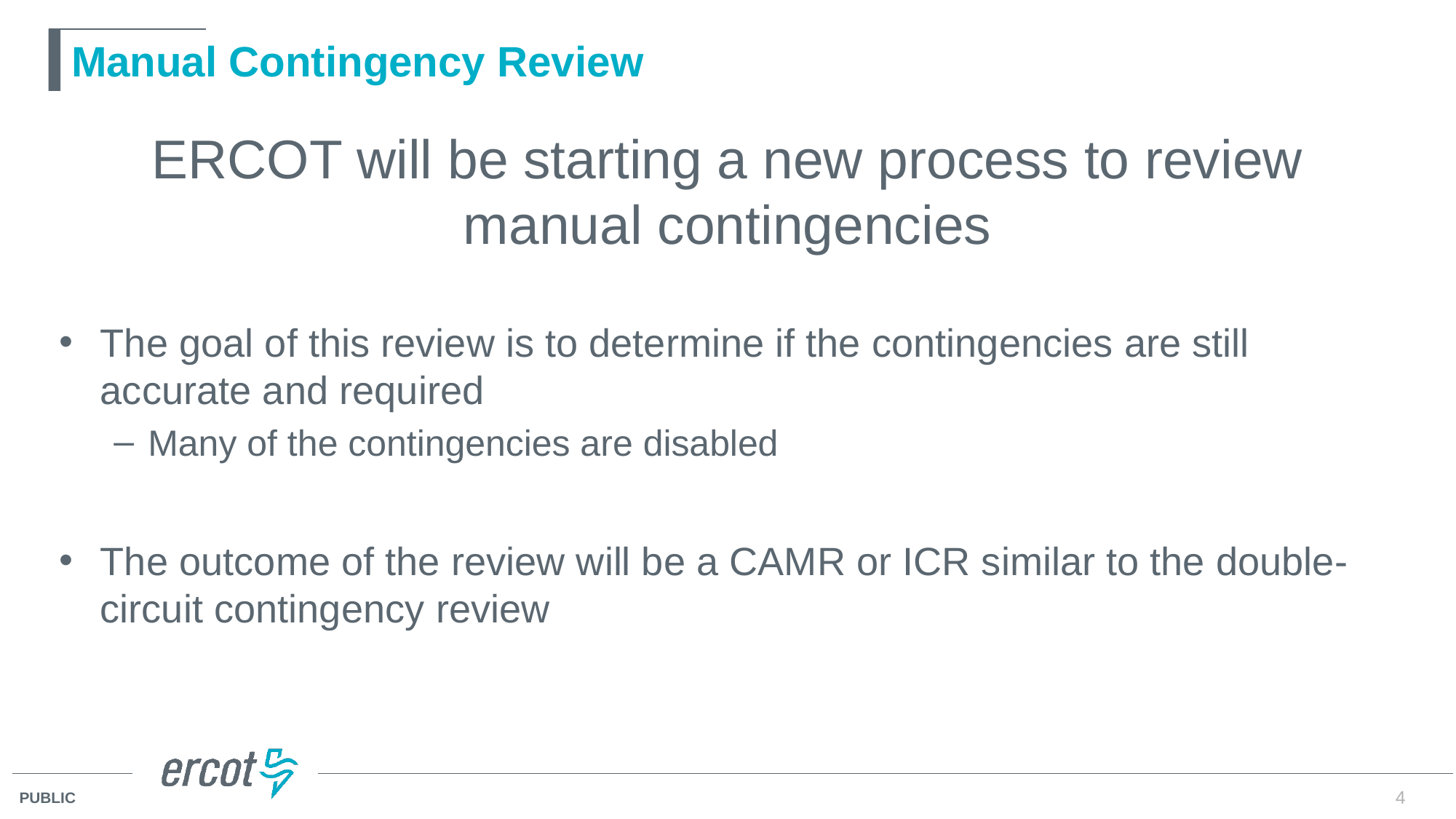

# Manual Contingency Review
ERCOT will be starting a new process to review manual contingencies

The goal of this review is to determine if the contingencies are still accurate and required
Many of the contingencies are disabled

The outcome of the review will be a CAMR or ICR similar to the double-circuit contingency review
4